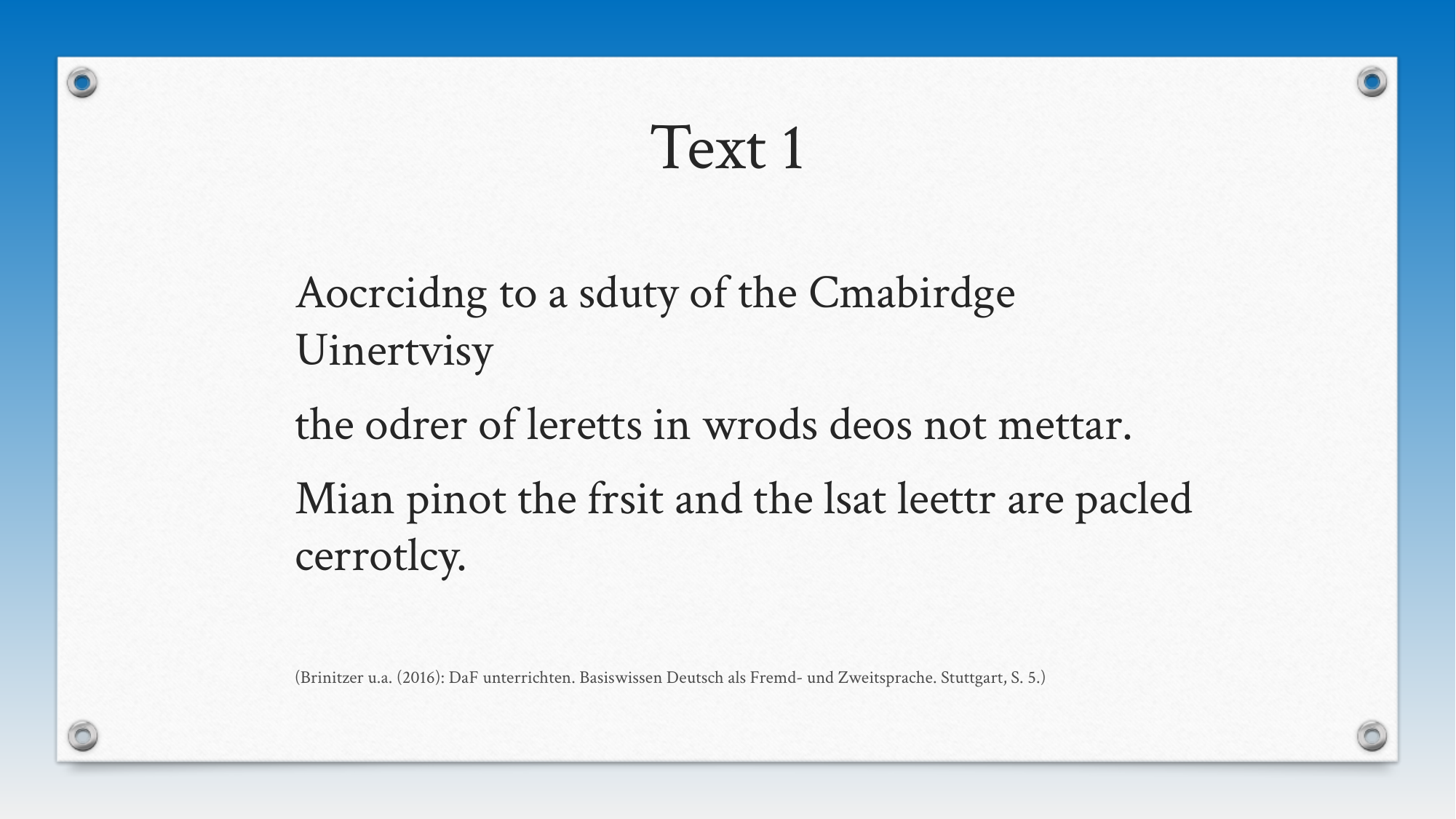

# Text 1
Aocrcidng to a sduty of the Cmabirdge Uinertvisy
the odrer of leretts in wrods deos not mettar.
Mian pinot the frsit and the lsat leettr are pacled cerrotlcy.

(Brinitzer u.a. (2016): DaF unterrichten. Basiswissen Deutsch als Fremd- und Zweitsprache. Stuttgart, S. 5.)